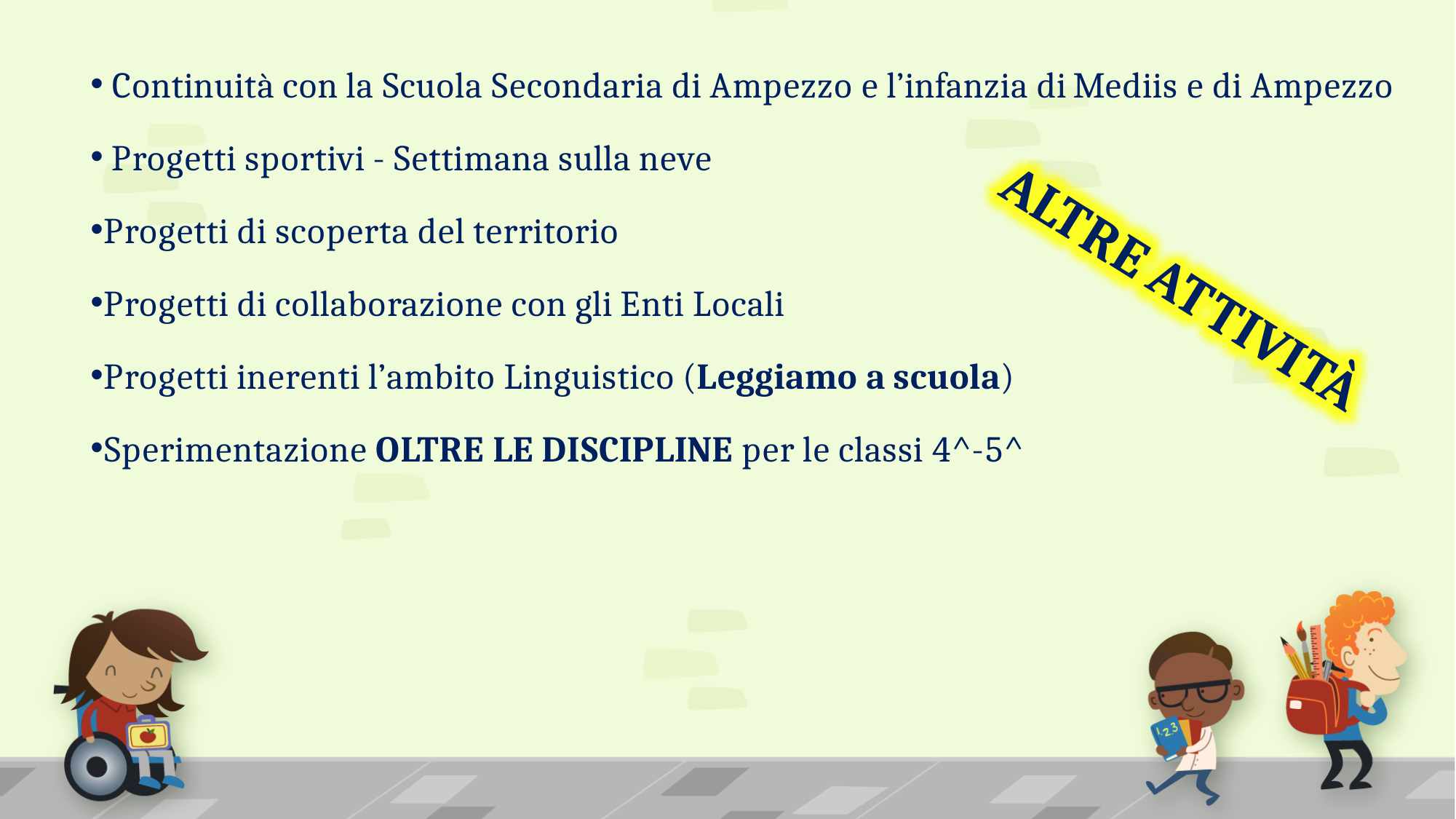

Continuità con la Scuola Secondaria di Ampezzo e l’infanzia di Mediis e di Ampezzo
 Progetti sportivi - Settimana sulla neve
Progetti di scoperta del territorio
Progetti di collaborazione con gli Enti Locali
Progetti inerenti l’ambito Linguistico (Leggiamo a scuola)
Sperimentazione OLTRE LE DISCIPLINE per le classi 4^-5^

ALTRE ATTIVITÀ